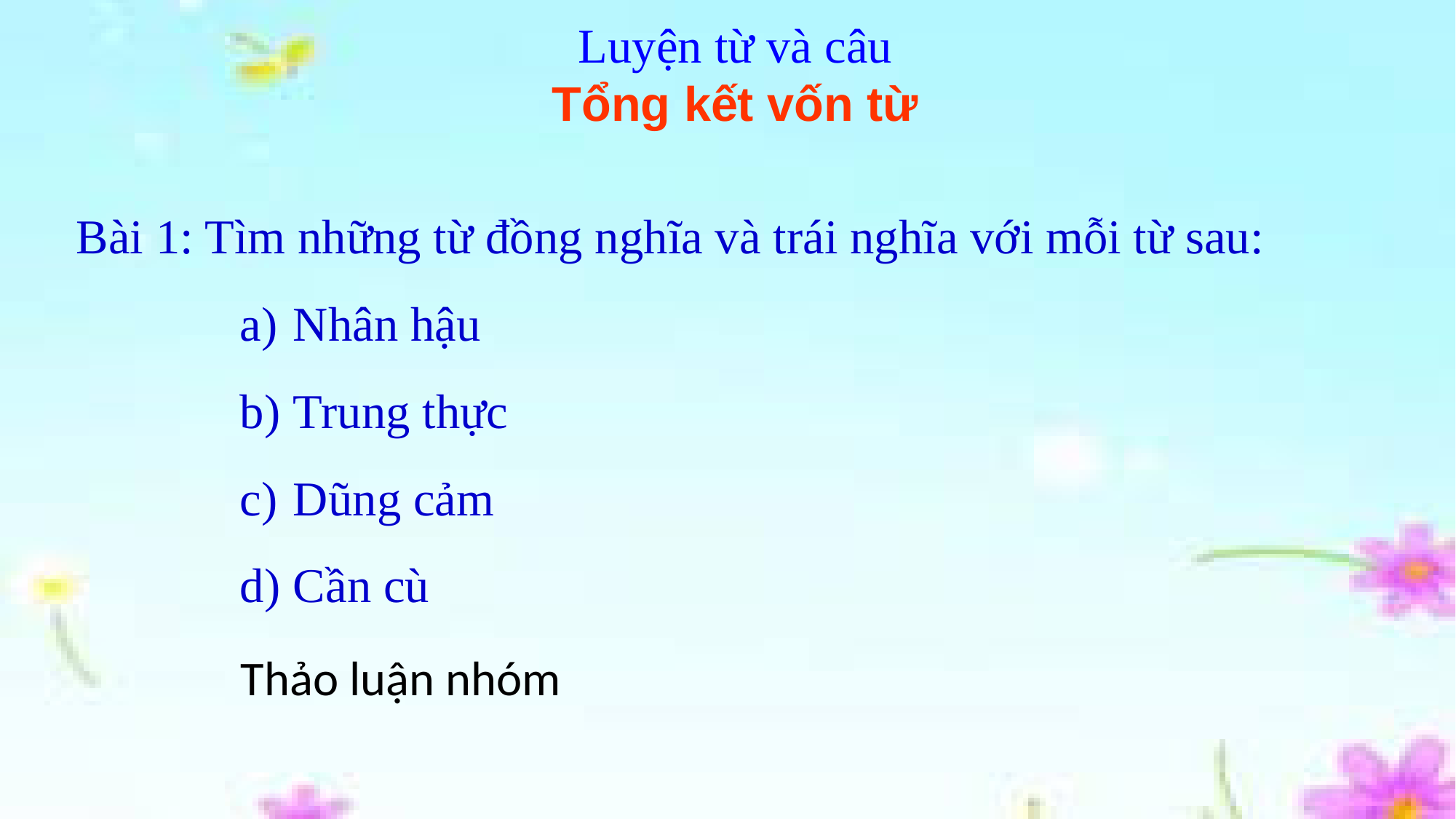

Luyện từ và câu
Tổng kết vốn từ
Bài 1: Tìm những từ đồng nghĩa và trái nghĩa với mỗi từ sau:
 Nhân hậu
 Trung thực
 Dũng cảm
 Cần cù
Thảo luận nhóm